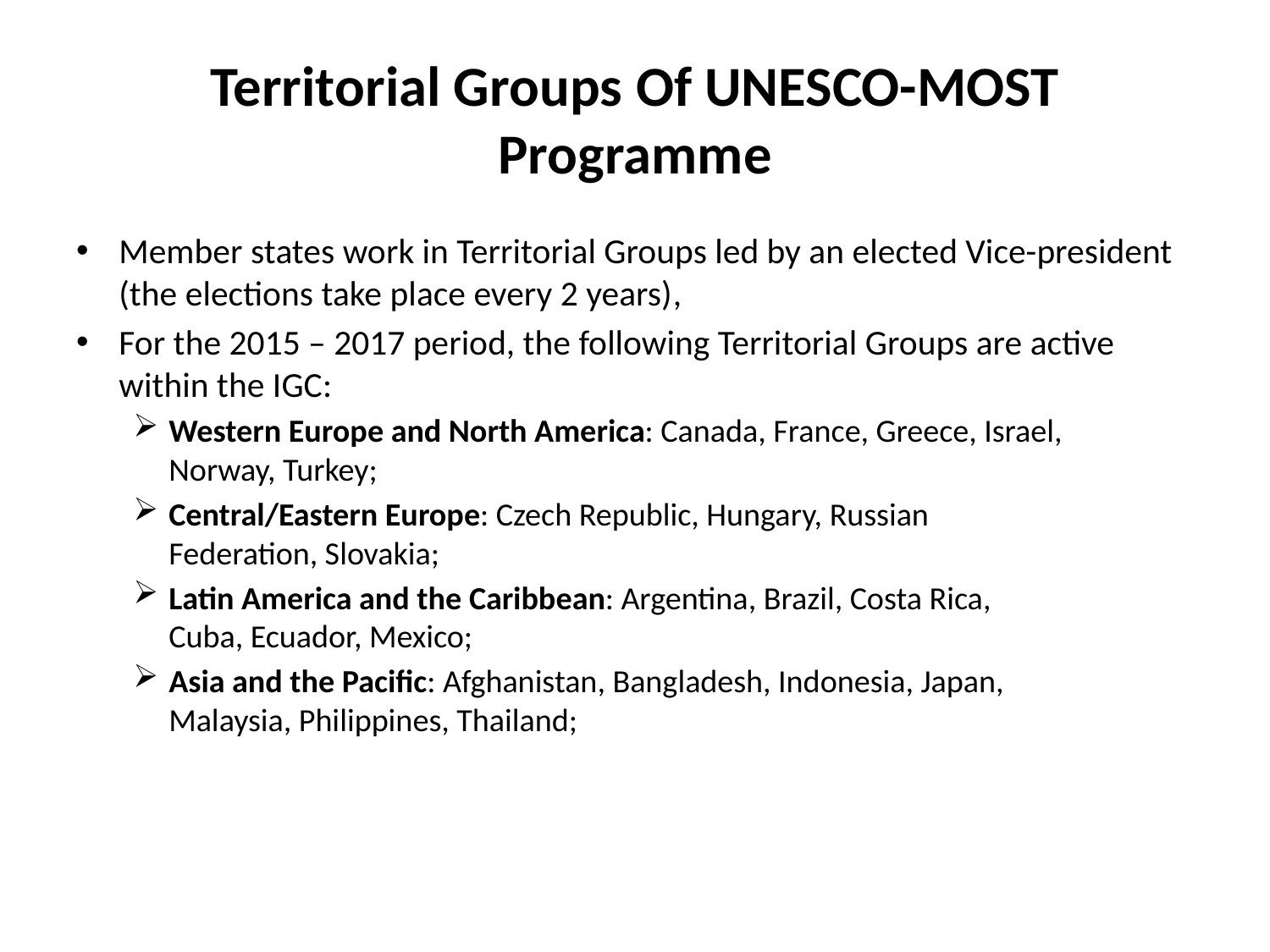

# Territorial Groups Of UNESCO-MOST Programme
Member states work in Territorial Groups led by an elected Vice-president (the elections take place every 2 years),
For the 2015 – 2017 period, the following Territorial Groups are active within the IGC:
Western Europe and North America: Canada, France, Greece, Israel, Norway, Turkey;
Central/Eastern Europe: Czech Republic, Hungary, Russian Federation, Slovakia;
Latin America and the Caribbean: Argentina, Brazil, Costa Rica, Cuba, Ecuador, Mexico;
Asia and the Pacific: Afghanistan, Bangladesh, Indonesia, Japan, Malaysia, Philippines, Thailand;